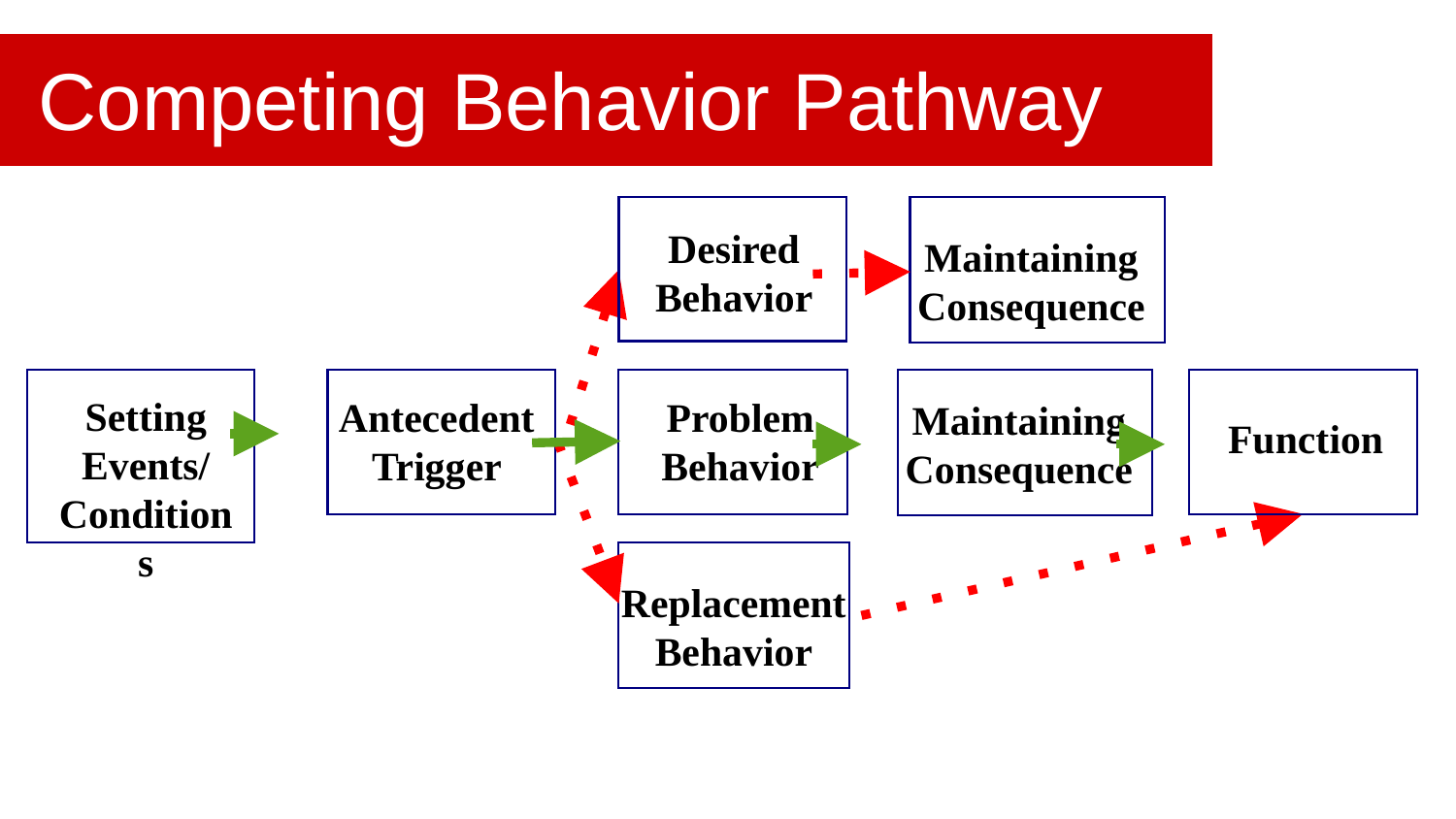

# Competing Behavior Pathway

Desired Behavior
MaintainingConsequence

Setting Events/
Conditions
Antecedent Trigger
Problem Behavior
MaintainingConsequence
Function

Replacement Behavior